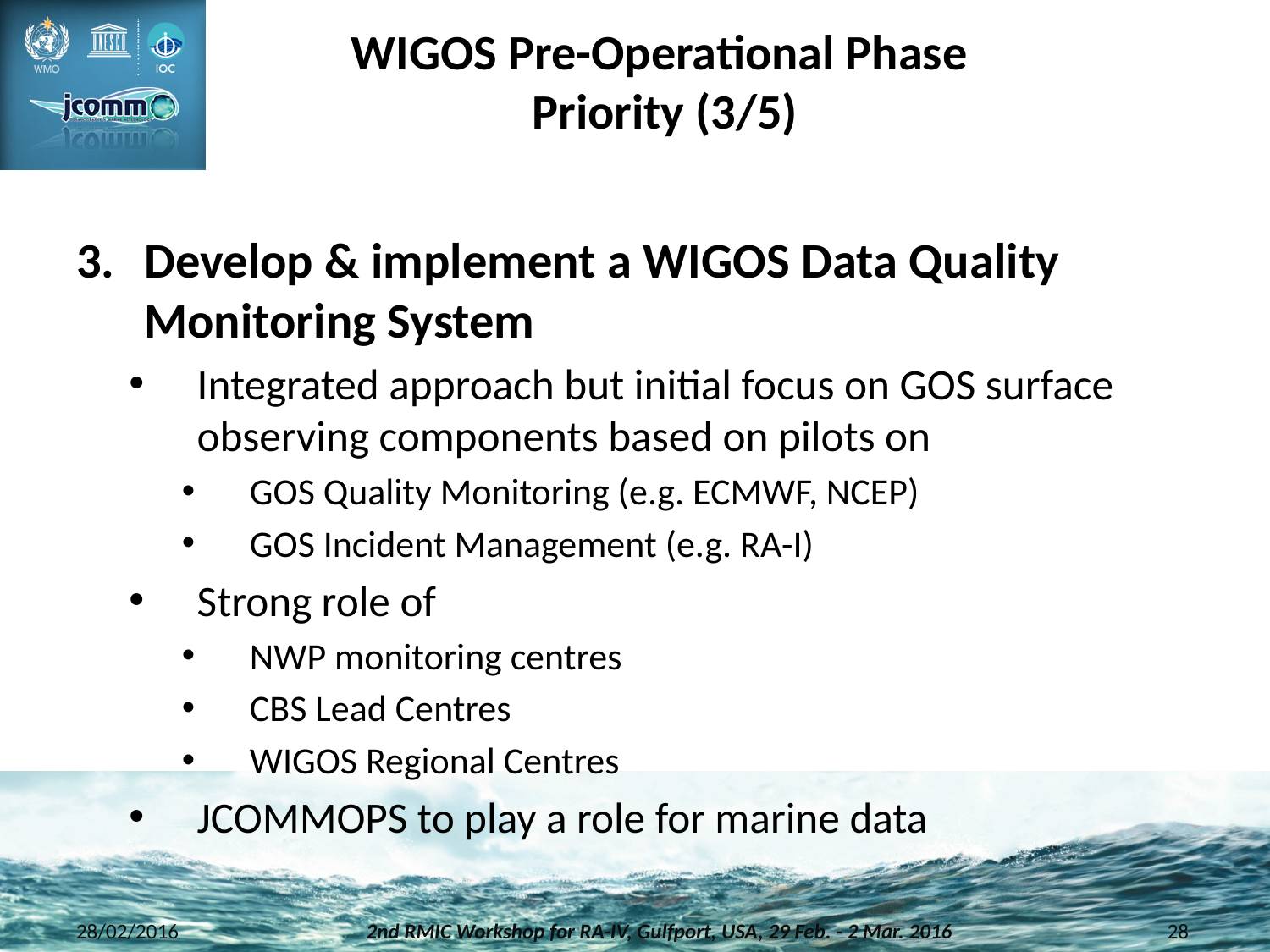

# WIGOS Pre-Operational Phase Priority (3/5)
Develop & implement a WIGOS Data Quality Monitoring System
Integrated approach but initial focus on GOS surface observing components based on pilots on
GOS Quality Monitoring (e.g. ECMWF, NCEP)
GOS Incident Management (e.g. RA-I)
Strong role of
NWP monitoring centres
CBS Lead Centres
WIGOS Regional Centres
JCOMMOPS to play a role for marine data
28/02/2016
2nd RMIC Workshop for RA-IV, Gulfport, USA, 29 Feb. - 2 Mar. 2016
28